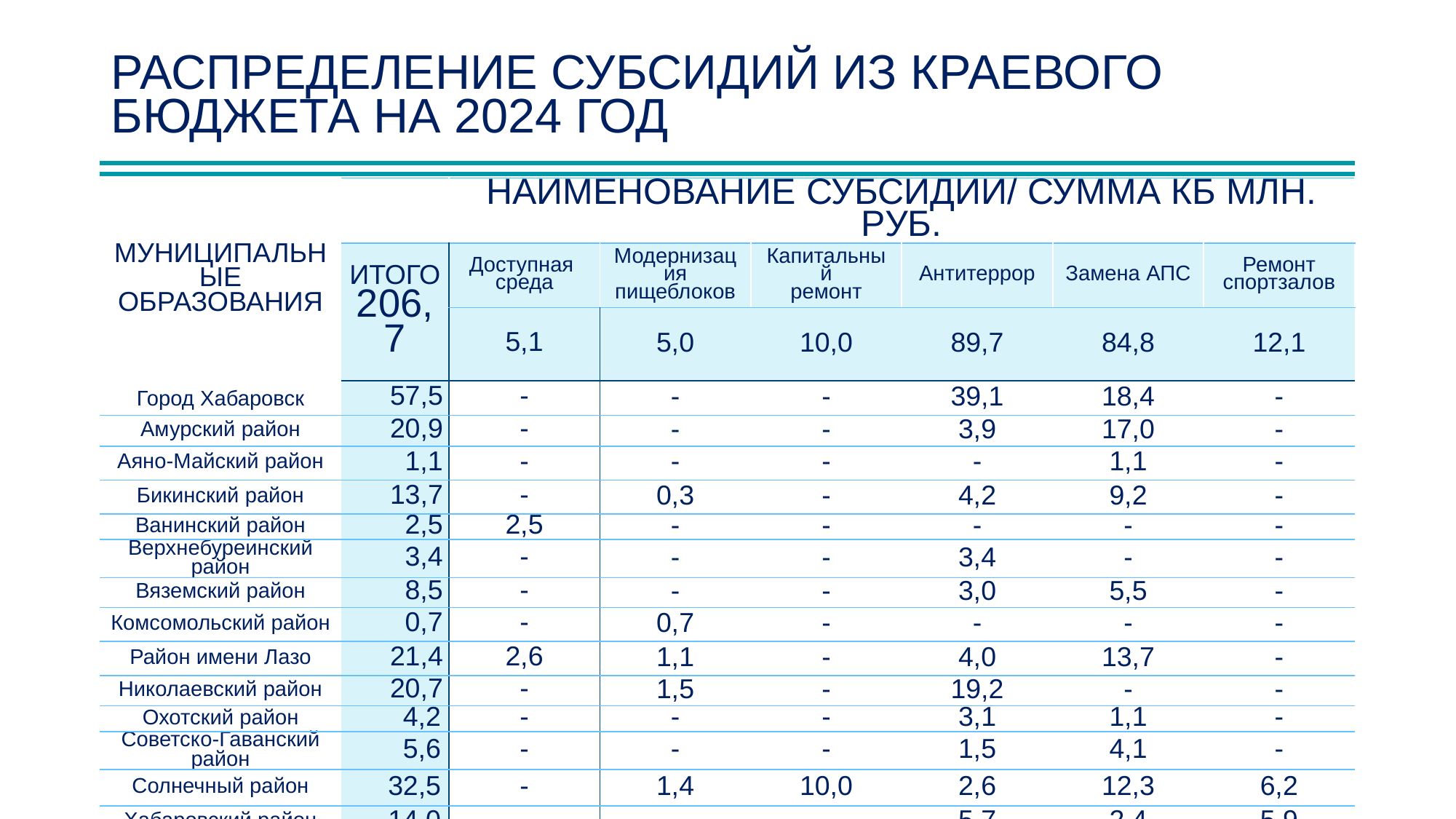

# РАСПРЕДЕЛЕНИЕ СУБСИДИЙ ИЗ КРАЕВОГО БЮДЖЕТА НА 2024 ГОД
| МУНИЦИПАЛЬНЫЕ ОБРАЗОВАНИЯ |  | НАИМЕНОВАНИЕ СУБСИДИИ/ СУММА КБ МЛН. РУБ. |  |  |  |  |  |
| --- | --- | --- | --- | --- | --- | --- | --- |
|  | ИТОГО 206,7 | Доступная среда | Модернизация пищеблоков | Капитальный ремонт | Антитеррор | Замена АПС | Ремонт спортзалов |
|  |  | 5,1 | 5,0 | 10,0 | 89,7 | 84,8 | 12,1 |
| Город Хабаровск | 57,5 | - | - | - | 39,1 | 18,4 | - |
| Амурский район | 20,9 | - | - | - | 3,9 | 17,0 | - |
| Аяно-Майский район | 1,1 | - | - | - | - | 1,1 | - |
| Бикинский район | 13,7 | - | 0,3 | - | 4,2 | 9,2 | - |
| Ванинский район | 2,5 | 2,5 | - | - | - | - | - |
| Верхнебуреинский район | 3,4 | - | - | - | 3,4 | - | - |
| Вяземский район | 8,5 | - | - | - | 3,0 | 5,5 | - |
| Комсомольский район | 0,7 | - | 0,7 | - | - | - | - |
| Район имени Лазо | 21,4 | 2,6 | 1,1 | - | 4,0 | 13,7 | - |
| Николаевский район | 20,7 | - | 1,5 | - | 19,2 | - | - |
| Охотский район | 4,2 | - | - | - | 3,1 | 1,1 | - |
| Советско-Гаванский район | 5,6 | - | - | - | 1,5 | 4,1 | - |
| Солнечный район | 32,5 | - | 1,4 | 10,0 | 2,6 | 12,3 | 6,2 |
| Хабаровский район | 14,0 | - | - | - | 5,7 | 2,4 | 5,9 |